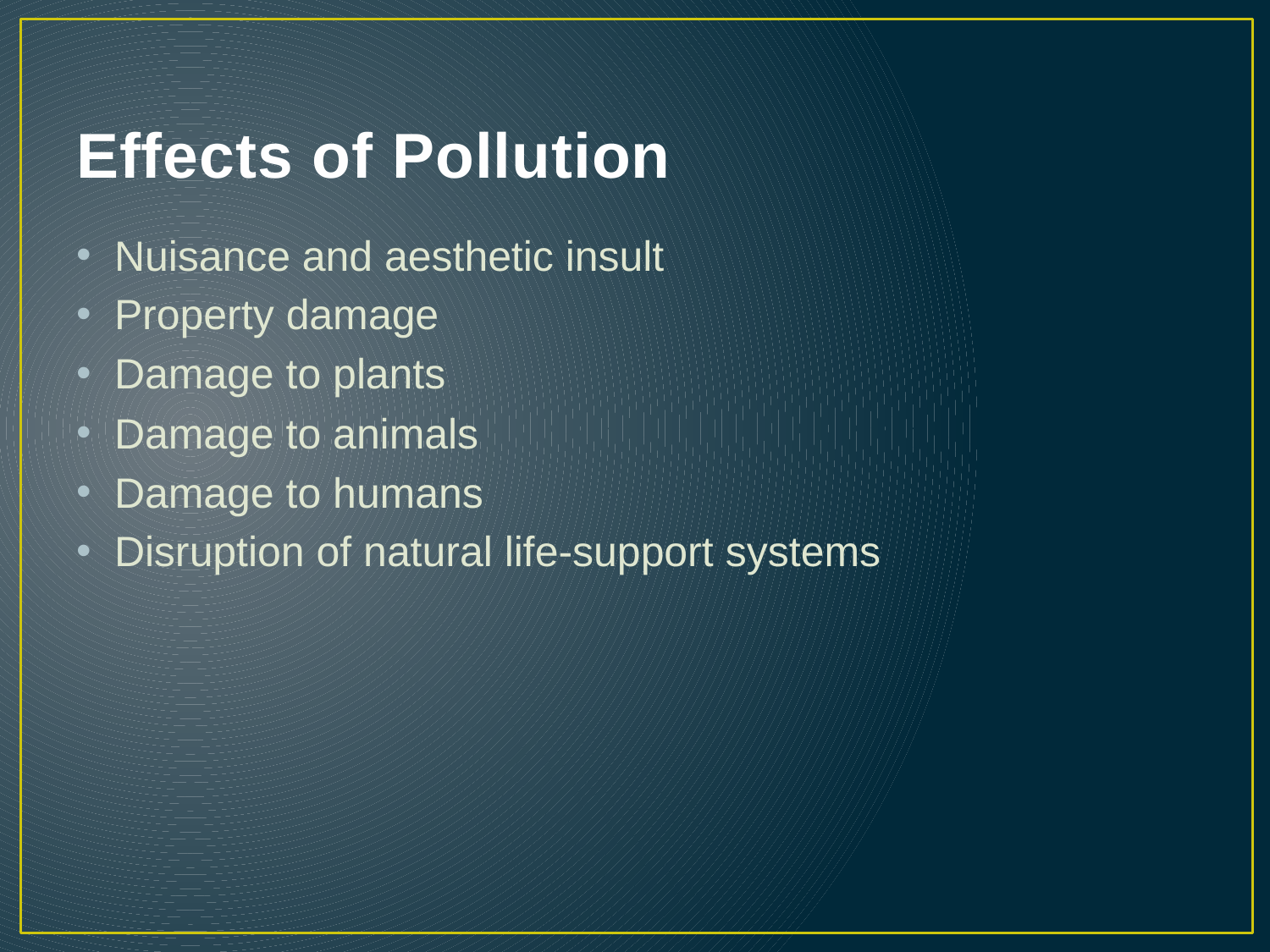

# Effects of Pollution
Nuisance and aesthetic insult
Property damage
Damage to plants
Damage to animals
Damage to humans
Disruption of natural life-support systems